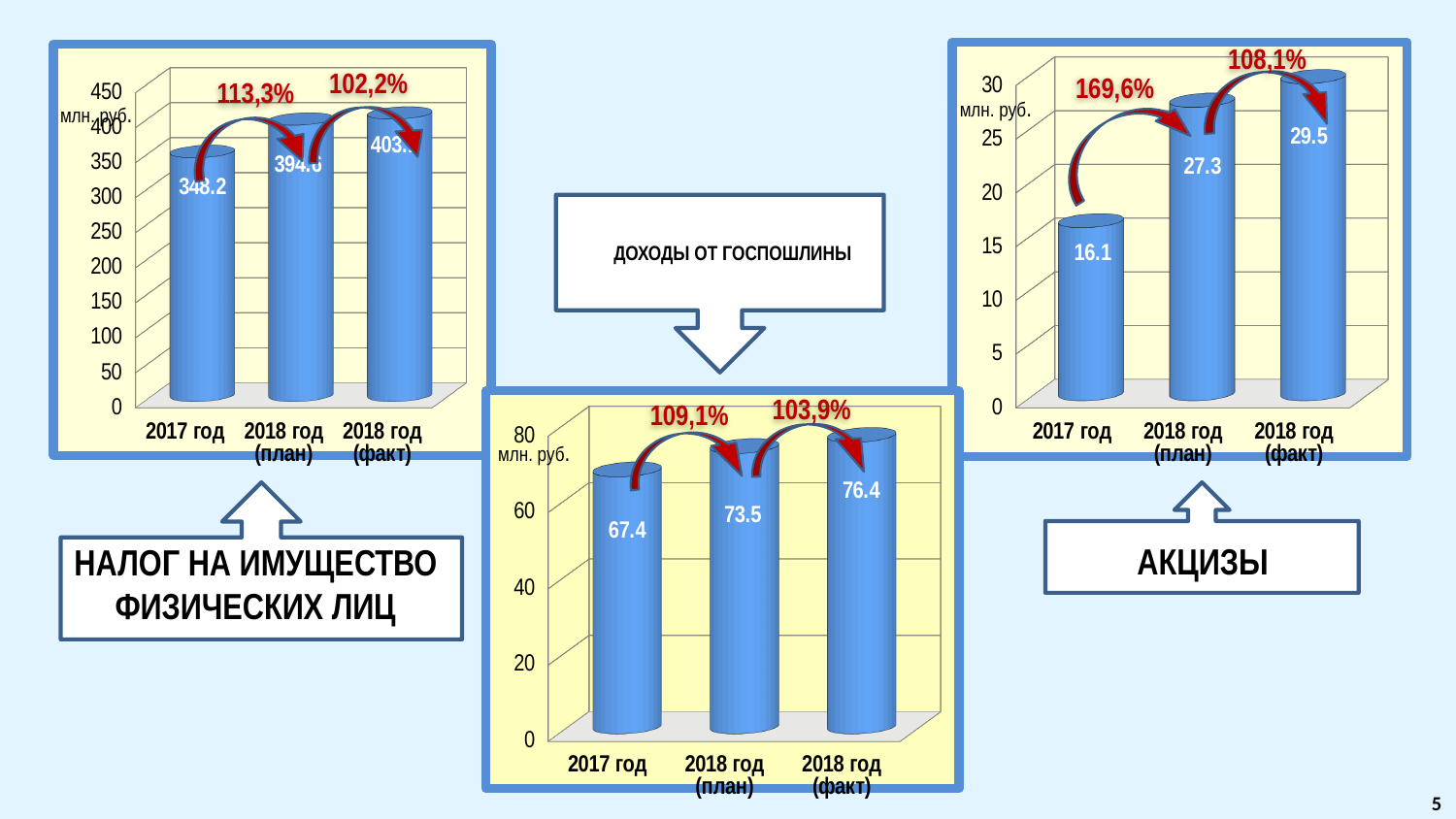

[unsupported chart]

[unsupported chart]

108,1%
102,2%
169,6%

113,3%
млн. руб.
млн. руб.

ДОХОДЫ ОТ ГОСПОШЛИНЫ

[unsupported chart]

103,9%
109,1%

млн. руб.

НАЛОГ НА ИМУЩЕСТВО ФИЗИЧЕСКИХ ЛИЦ
АКЦИЗЫ

5